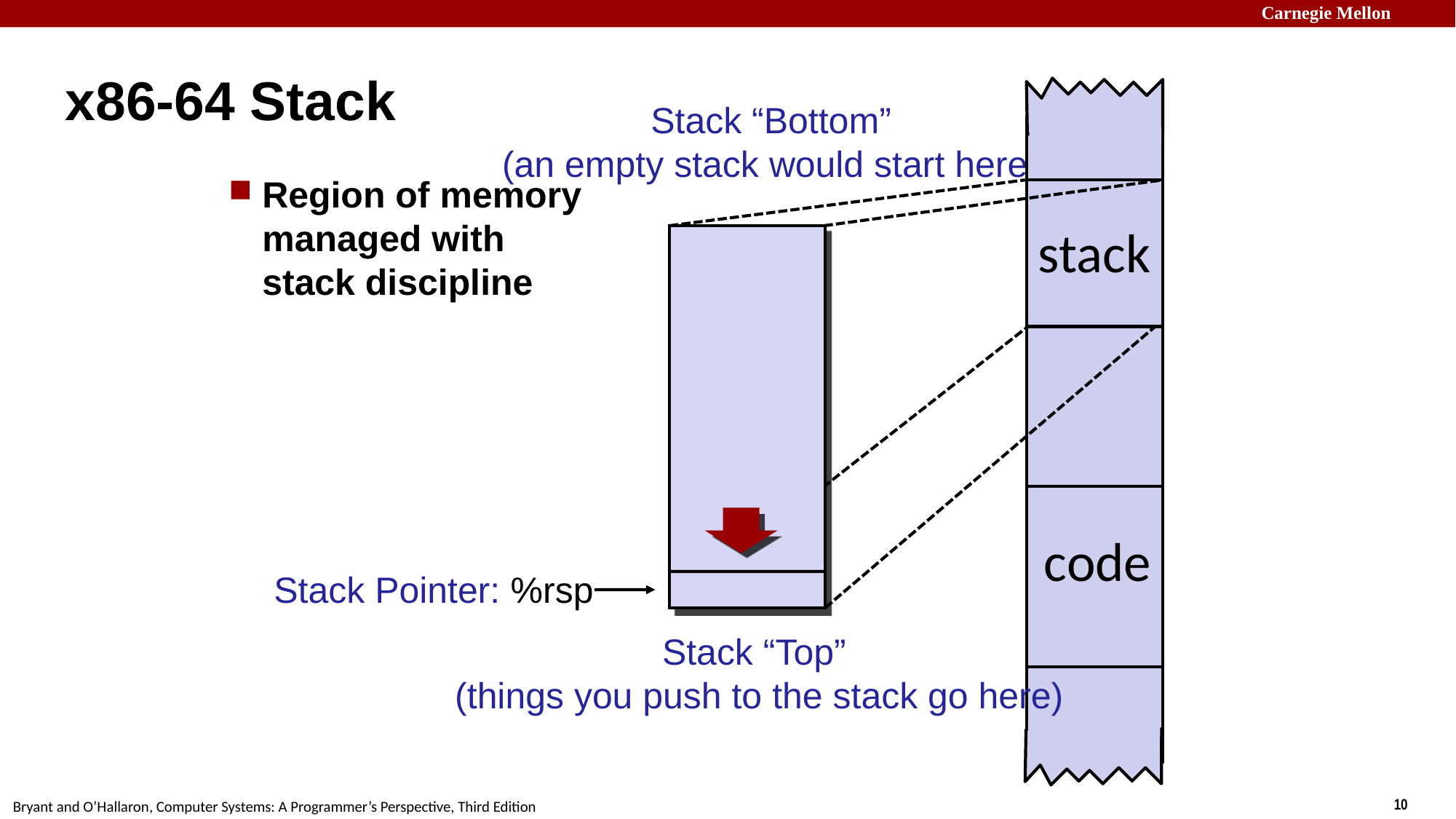

Carnegie Mellon
# x86-64 Stack

Stack “Bottom”
(an empty stack would start here)

Region of memory
managed with
stack discipline
stack

code
Stack Pointer: %rsp

Stack “Top”
(things you push to the stack go here)